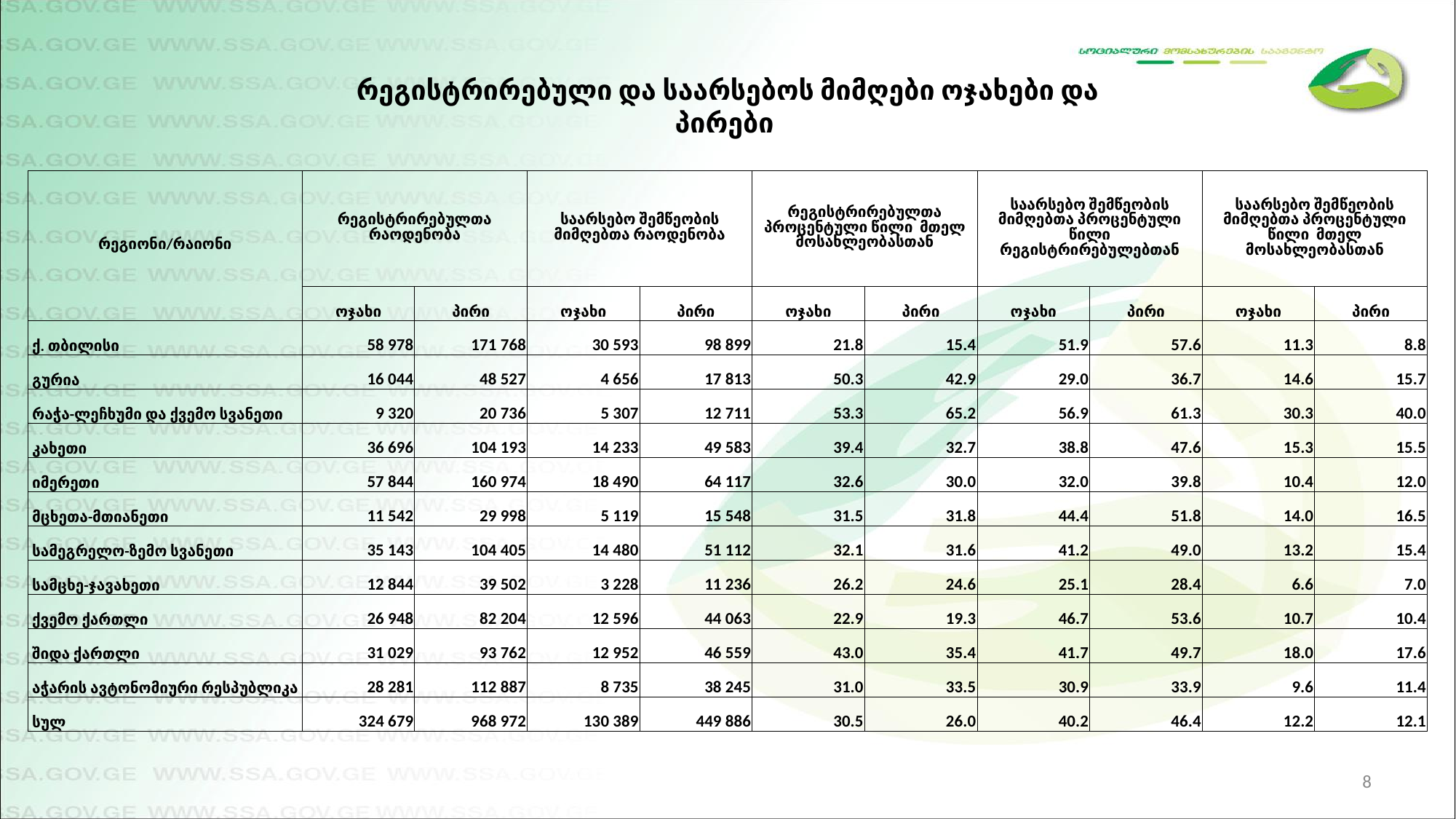

რეგისტრირებული და საარსებოს მიმღები ოჯახები და პირები
| რეგიონი/რაიონი | რეგისტრირებულთა რაოდენობა |  | საარსებო შემწეობის მიმღებთა რაოდენობა |  | რეგისტრირებულთა პროცენტული წილი მთელ მოსახლეობასთან |  | საარსებო შემწეობის მიმღებთა პროცენტული წილი რეგისტრირებულებთან |  | საარსებო შემწეობის მიმღებთა პროცენტული წილი მთელ მოსახლეობასთან |  |
| --- | --- | --- | --- | --- | --- | --- | --- | --- | --- | --- |
|  | ოჯახი | პირი | ოჯახი | პირი | ოჯახი | პირი | ოჯახი | პირი | ოჯახი | პირი |
| ქ. თბილისი | 58 978 | 171 768 | 30 593 | 98 899 | 21.8 | 15.4 | 51.9 | 57.6 | 11.3 | 8.8 |
| გურია | 16 044 | 48 527 | 4 656 | 17 813 | 50.3 | 42.9 | 29.0 | 36.7 | 14.6 | 15.7 |
| რაჭა-ლეჩხუმი და ქვემო სვანეთი | 9 320 | 20 736 | 5 307 | 12 711 | 53.3 | 65.2 | 56.9 | 61.3 | 30.3 | 40.0 |
| კახეთი | 36 696 | 104 193 | 14 233 | 49 583 | 39.4 | 32.7 | 38.8 | 47.6 | 15.3 | 15.5 |
| იმერეთი | 57 844 | 160 974 | 18 490 | 64 117 | 32.6 | 30.0 | 32.0 | 39.8 | 10.4 | 12.0 |
| მცხეთა-მთიანეთი | 11 542 | 29 998 | 5 119 | 15 548 | 31.5 | 31.8 | 44.4 | 51.8 | 14.0 | 16.5 |
| სამეგრელო-ზემო სვანეთი | 35 143 | 104 405 | 14 480 | 51 112 | 32.1 | 31.6 | 41.2 | 49.0 | 13.2 | 15.4 |
| სამცხე-ჯავახეთი | 12 844 | 39 502 | 3 228 | 11 236 | 26.2 | 24.6 | 25.1 | 28.4 | 6.6 | 7.0 |
| ქვემო ქართლი | 26 948 | 82 204 | 12 596 | 44 063 | 22.9 | 19.3 | 46.7 | 53.6 | 10.7 | 10.4 |
| შიდა ქართლი | 31 029 | 93 762 | 12 952 | 46 559 | 43.0 | 35.4 | 41.7 | 49.7 | 18.0 | 17.6 |
| აჭარის ავტონომიური რესპუბლიკა | 28 281 | 112 887 | 8 735 | 38 245 | 31.0 | 33.5 | 30.9 | 33.9 | 9.6 | 11.4 |
| სულ | 324 679 | 968 972 | 130 389 | 449 886 | 30.5 | 26.0 | 40.2 | 46.4 | 12.2 | 12.1 |
8